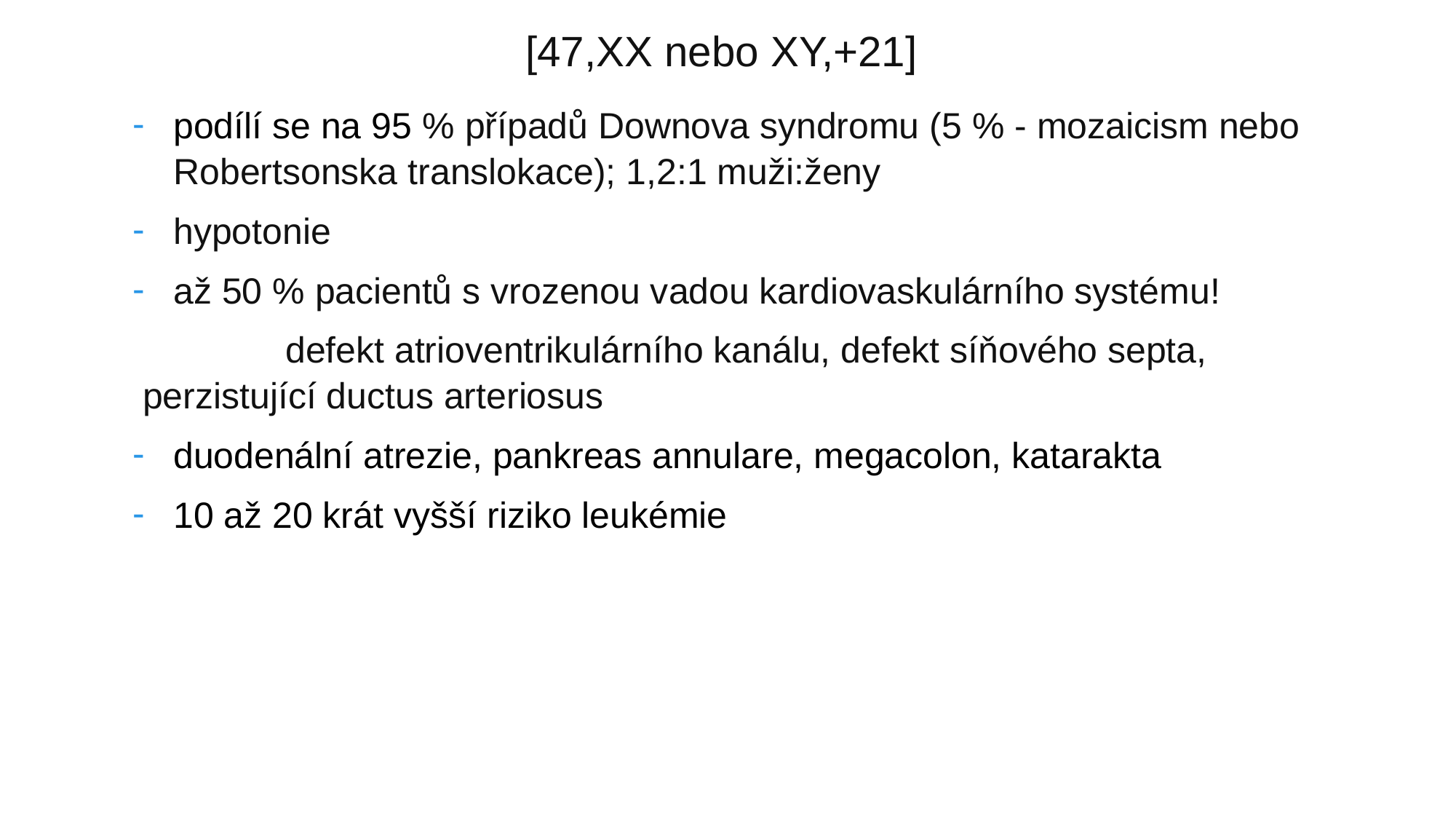

[47,XX nebo XY,+21]
#

podílí se na 95 % případů Downova syndromu (5 % - mozaicism nebo Robertsonska translokace); 1,2:1 muži:ženy
hypotonie
až 50 % pacientů s vrozenou vadou kardiovaskulárního systému!
               defekt atrioventrikulárního kanálu, defekt síňového septa,                  perzistující ductus arteriosus
duodenální atrezie, pankreas annulare, megacolon, katarakta
10 až 20 krát vyšší riziko leukémie